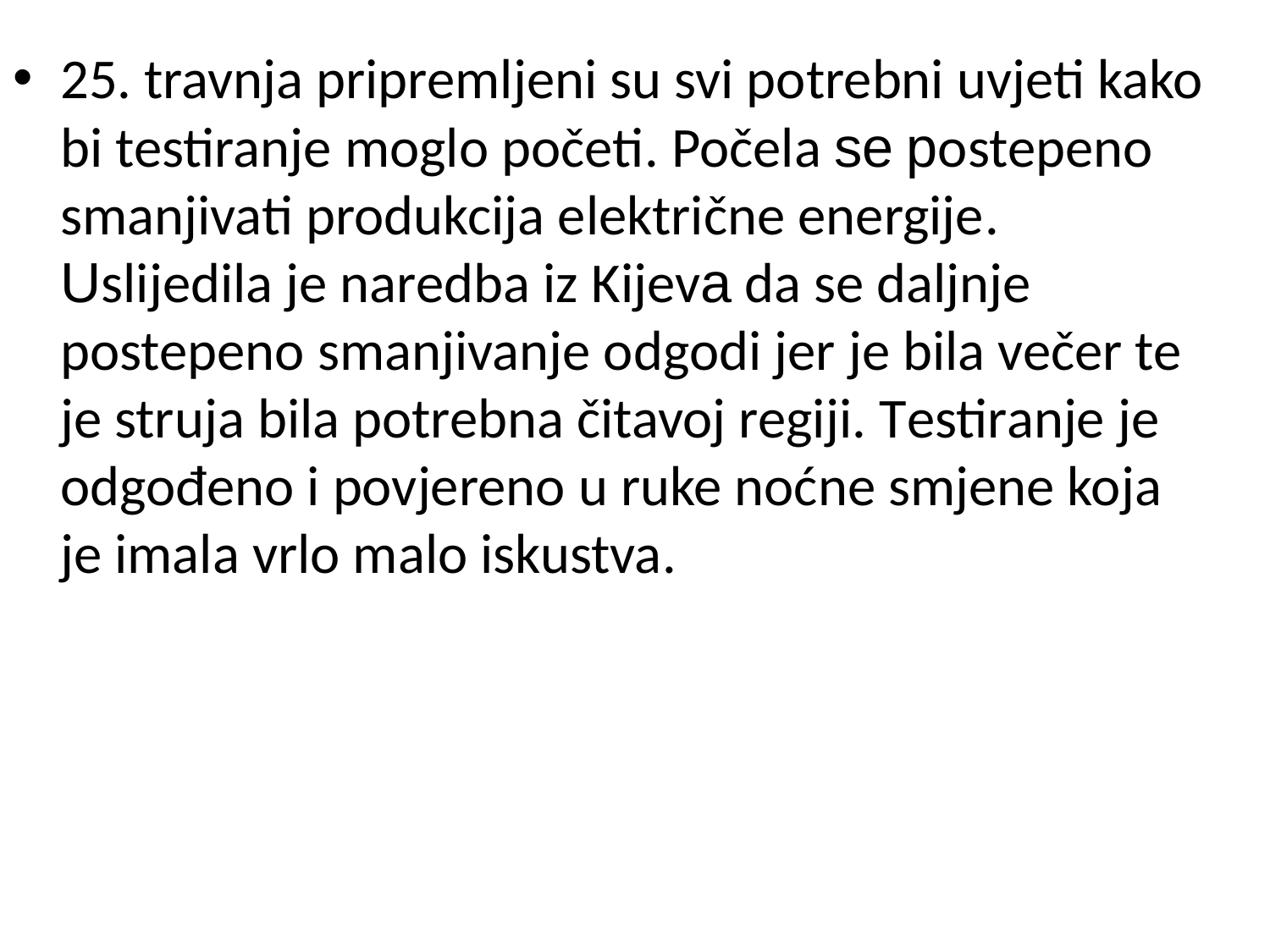

25. travnja pripremljeni su svi potrebni uvjeti kako bi testiranje moglo početi. Počela se postepeno smanjivati produkcija električne energije. Uslijedila je naredba iz Kijeva da se daljnje postepeno smanjivanje odgodi jer je bila večer te je struja bila potrebna čitavoj regiji. Testiranje je odgođeno i povjereno u ruke noćne smjene koja je imala vrlo malo iskustva.